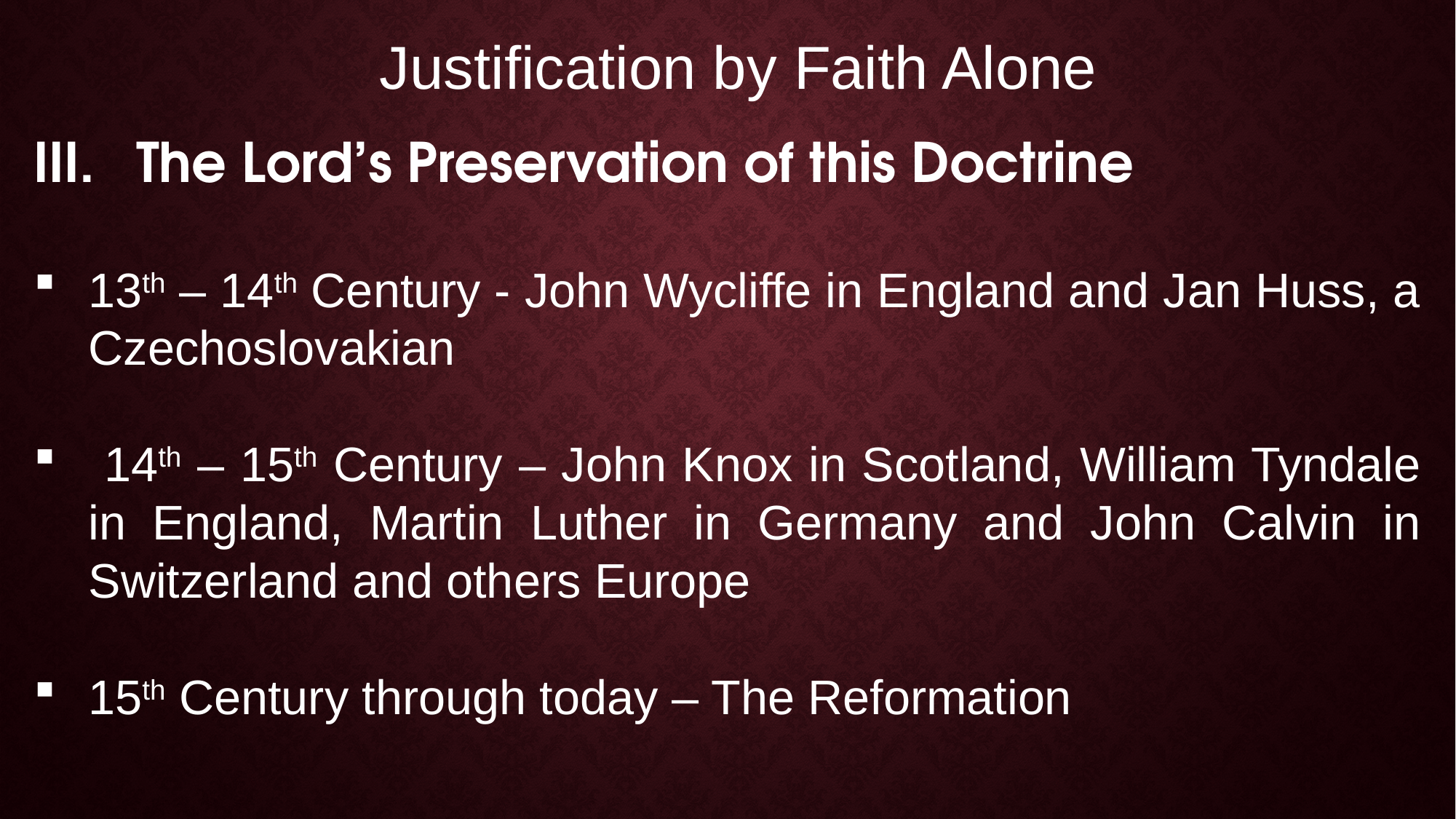

Justification by Faith Alone
The Lord’s Preservation of this Doctrine

13th – 14th Century - John Wycliffe in England and Jan Huss, a Czechoslovakian

 14th – 15th Century – John Knox in Scotland, William Tyndale in England, Martin Luther in Germany and John Calvin in Switzerland and others Europe

15th Century through today – The Reformation